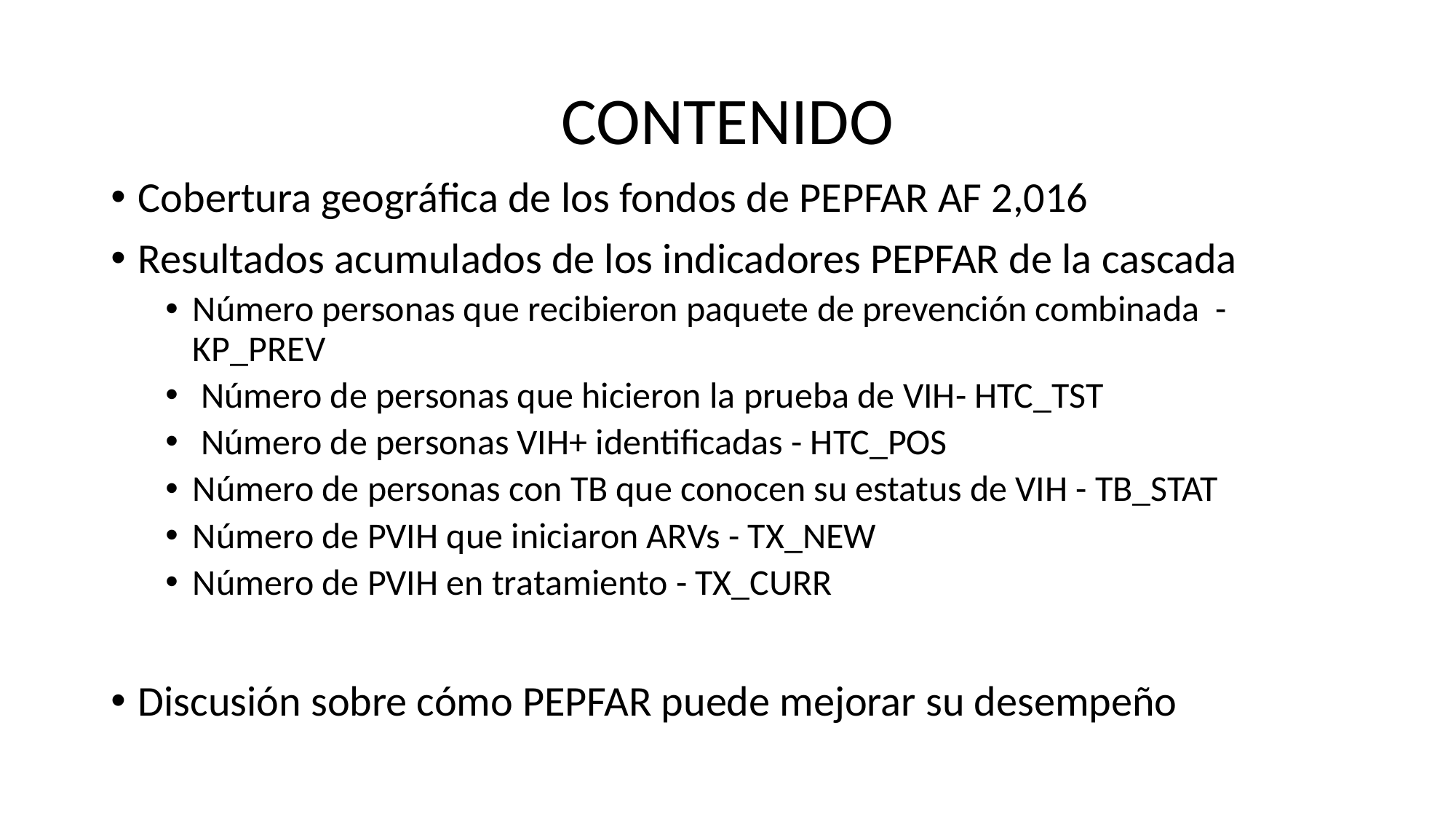

# CONTENIDO
Cobertura geográfica de los fondos de PEPFAR AF 2,016
Resultados acumulados de los indicadores PEPFAR de la cascada
Número personas que recibieron paquete de prevención combinada  -KP_PREV
 Número de personas que hicieron la prueba de VIH- HTC_TST
 Número de personas VIH+ identificadas - HTC_POS
Número de personas con TB que conocen su estatus de VIH - TB_STAT
Número de PVIH que iniciaron ARVs - TX_NEW
Número de PVIH en tratamiento - TX_CURR

Discusión sobre cómo PEPFAR puede mejorar su desempeño